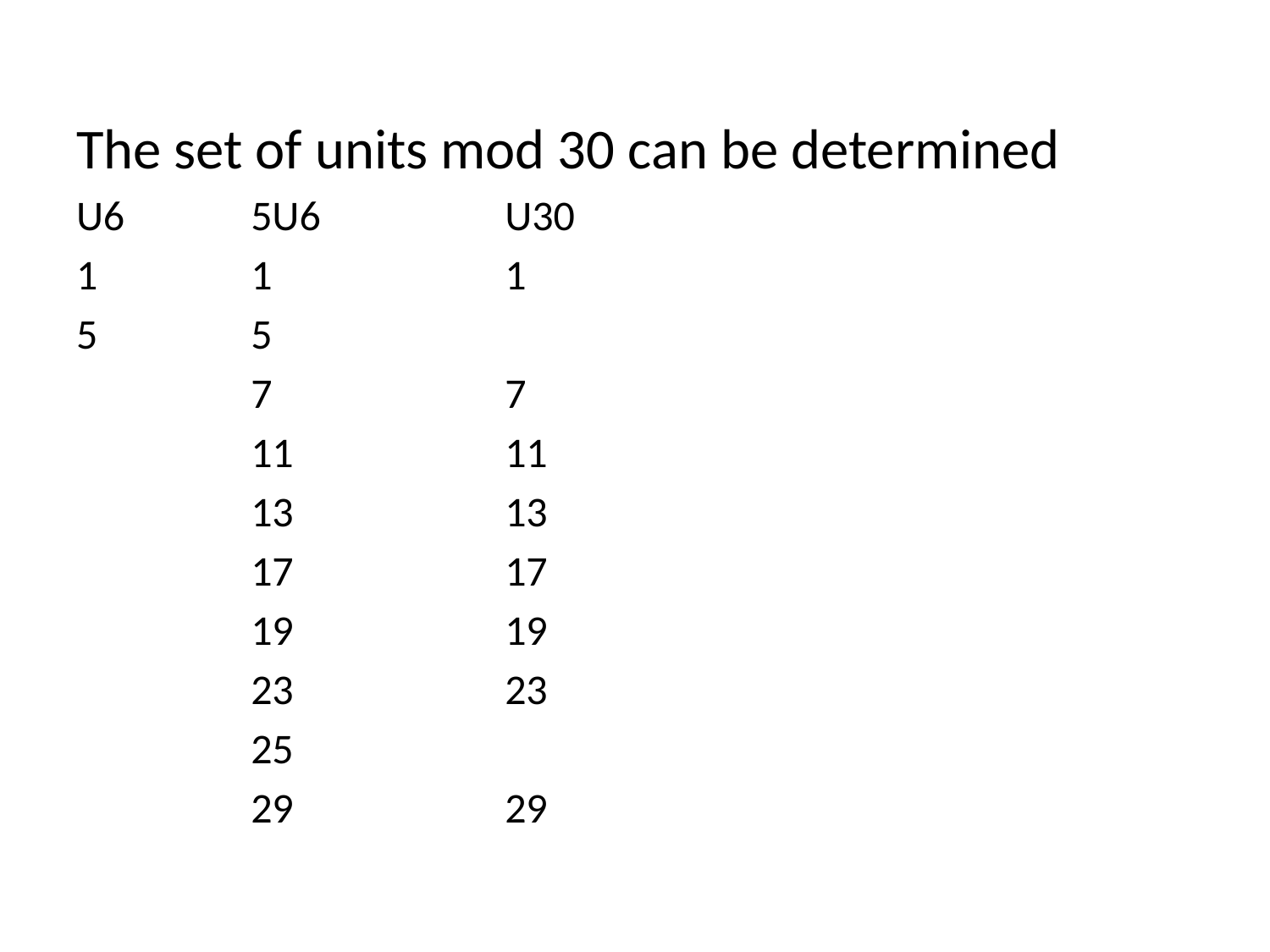

The set of units mod 30 can be determined
U6	5U6		U30
1		1		1
5		5
		7		7
		11		11
		13		13
		17		17
		19		19
		23		23
		25
		29		29